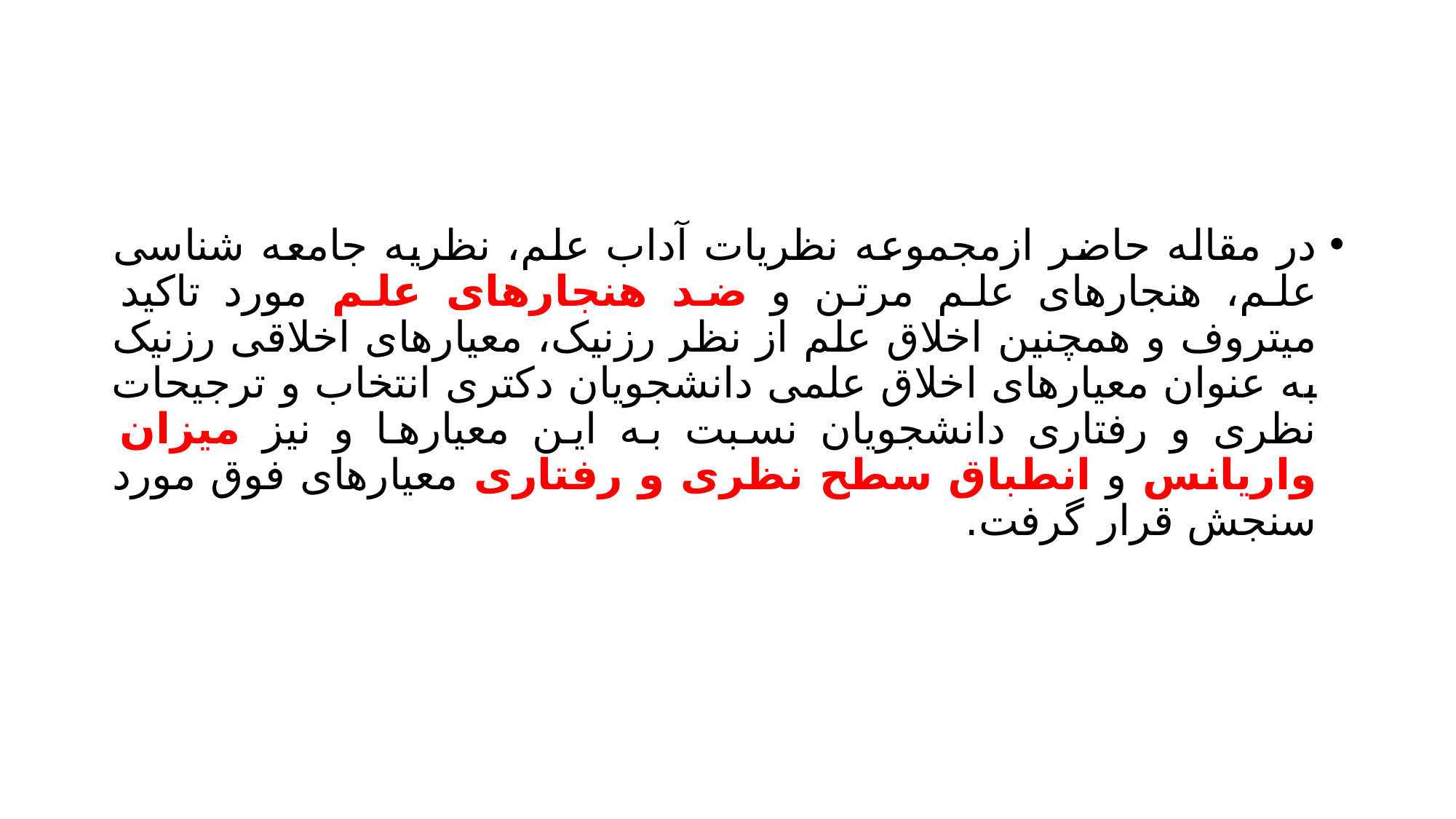

#
در مقاله حاضر ازمجموعه نظریات آداب علم، نظریه جامعه شناسی علم، هنجارهای علم مرتن و ضد هنجارهای علم مورد تاکید میتروف و همچنین اخلاق علم از نظر رزنیک، معیارهای اخلاقی رزنیک به عنوان معیارهای اخلاق علمی دانشجویان دکتری انتخاب و ترجیحات نظری و رفتاری دانشجویان نسبت به این معیارها و نیز میزان واریانس و انطباق سطح نظری و رفتاری معیارهای فوق مورد سنجش قرار گرفت.